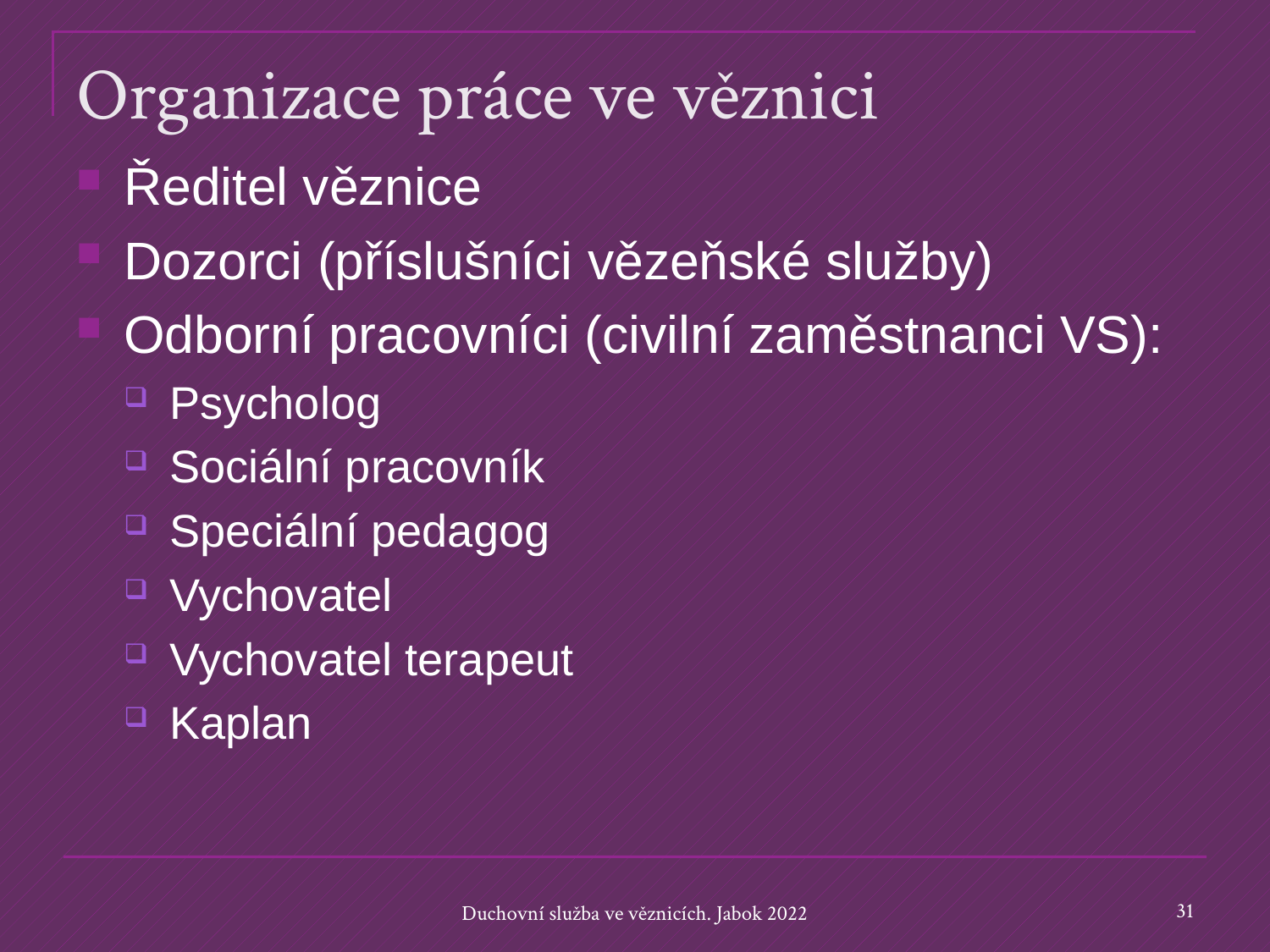

# Organizace práce ve věznici
Ředitel věznice
Dozorci (příslušníci vězeňské služby)
Odborní pracovníci (civilní zaměstnanci VS):
Psycholog
Sociální pracovník
Speciální pedagog
Vychovatel
Vychovatel terapeut
Kaplan
31
Duchovní služba ve věznicích. Jabok 2022